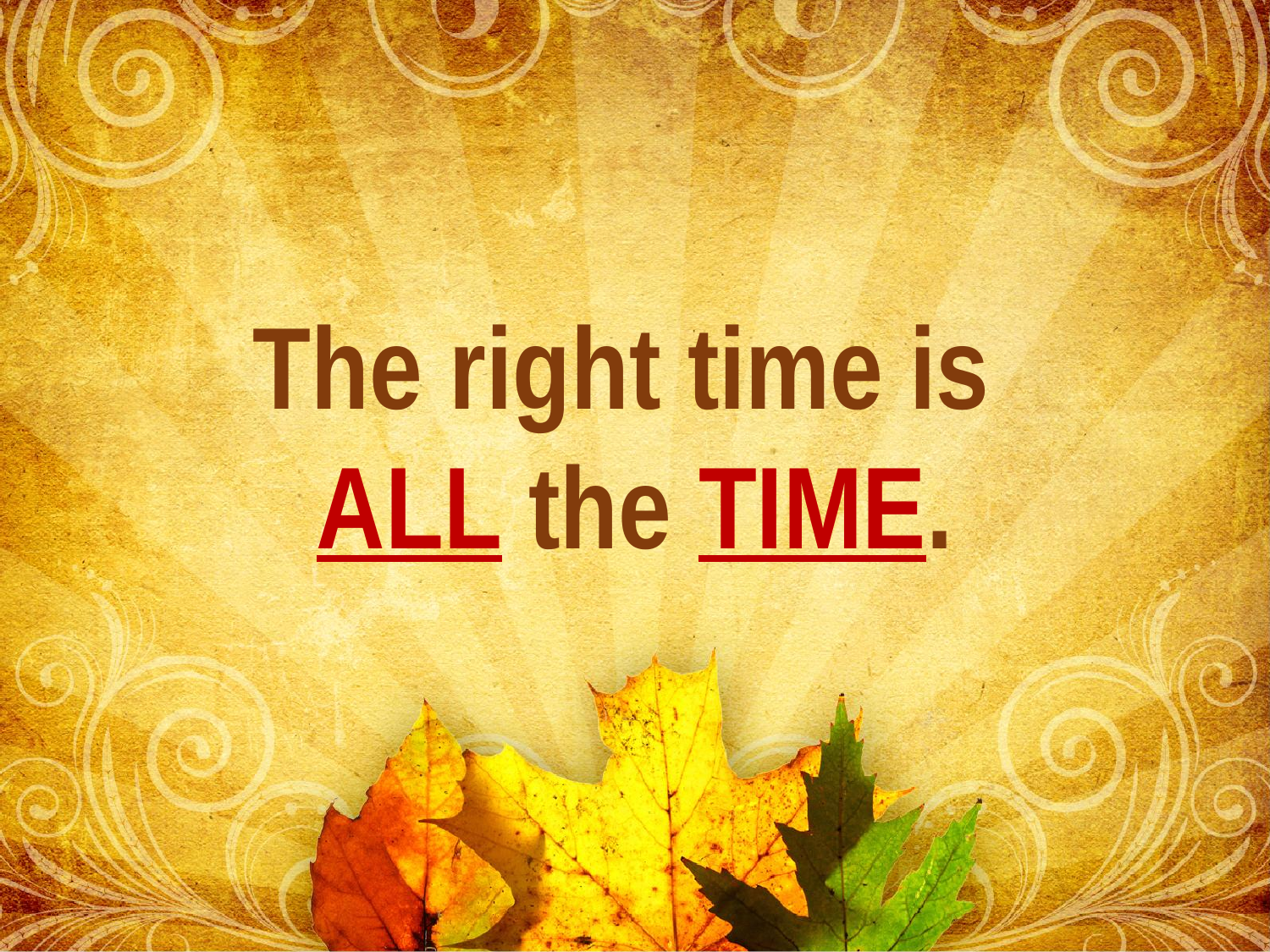

The right time is
ALL the TIME.